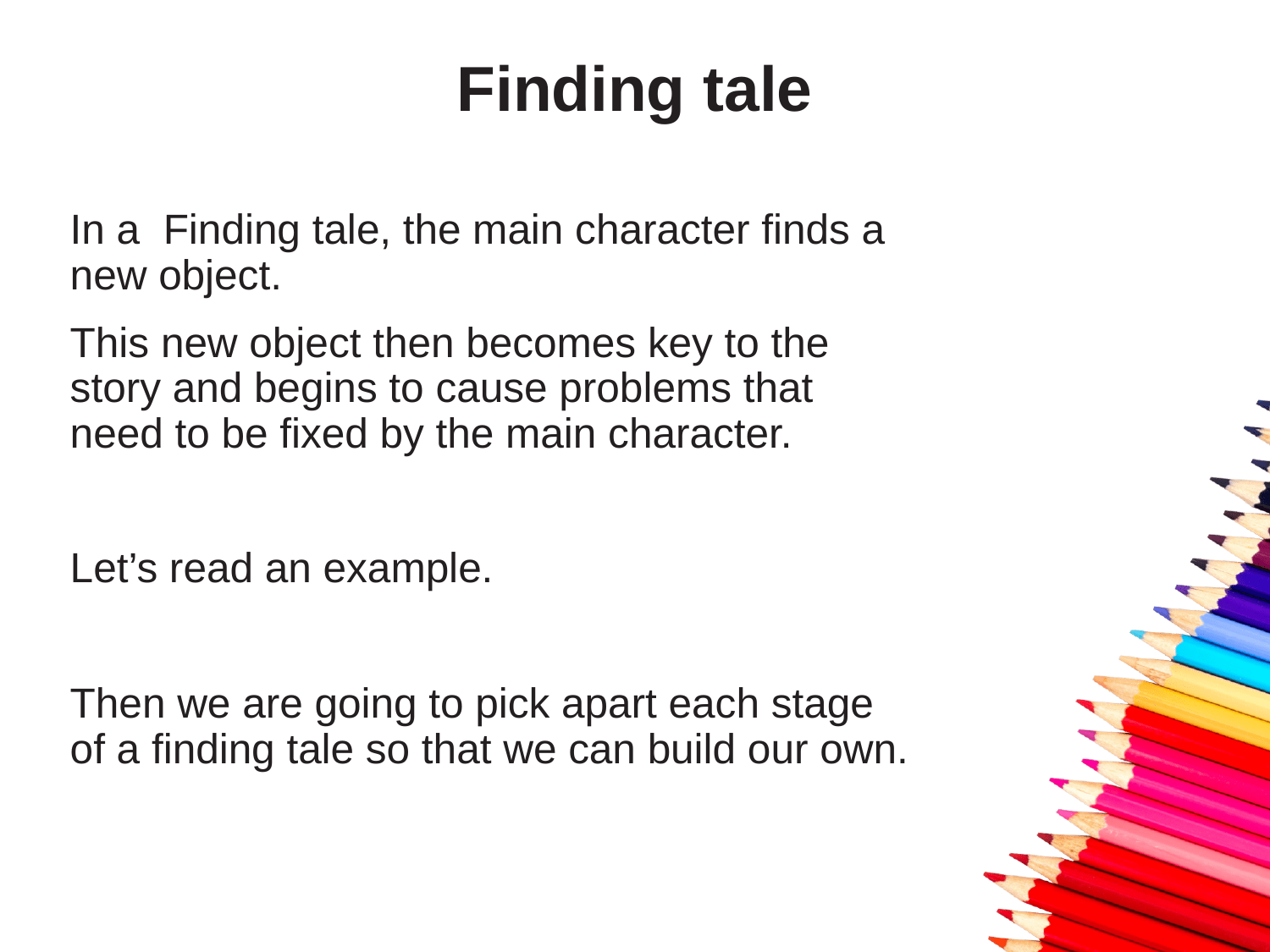

# Finding tale

In a  Finding tale, the main character finds a new object.
This new object then becomes key to the story and begins to cause problems that need to be fixed by the main character.

Let’s read an example.

Then we are going to pick apart each stage of a finding tale so that we can build our own.